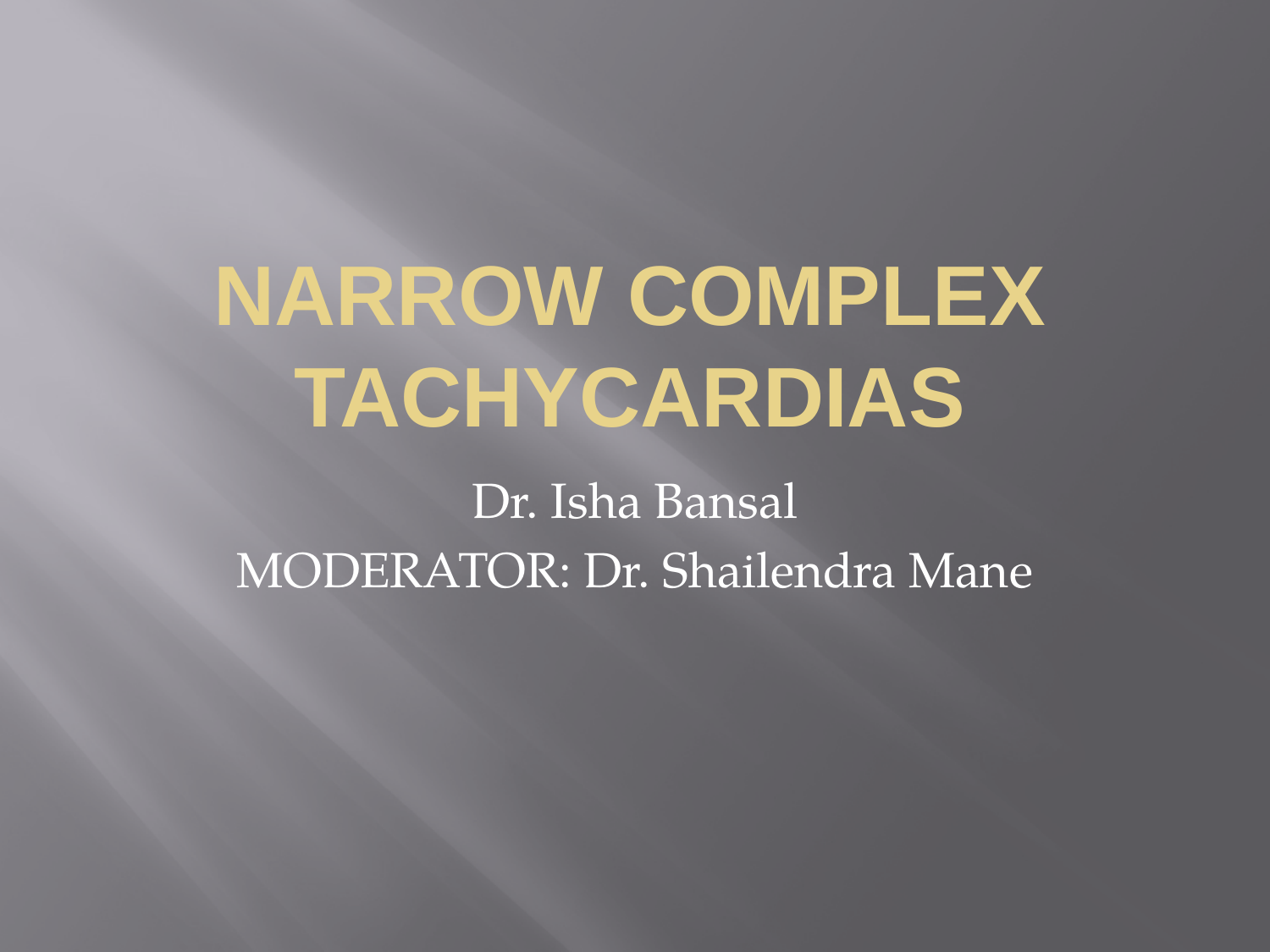

# Narrow Complex Tachycardias
Dr. Isha Bansal
MODERATOR: Dr. Shailendra Mane